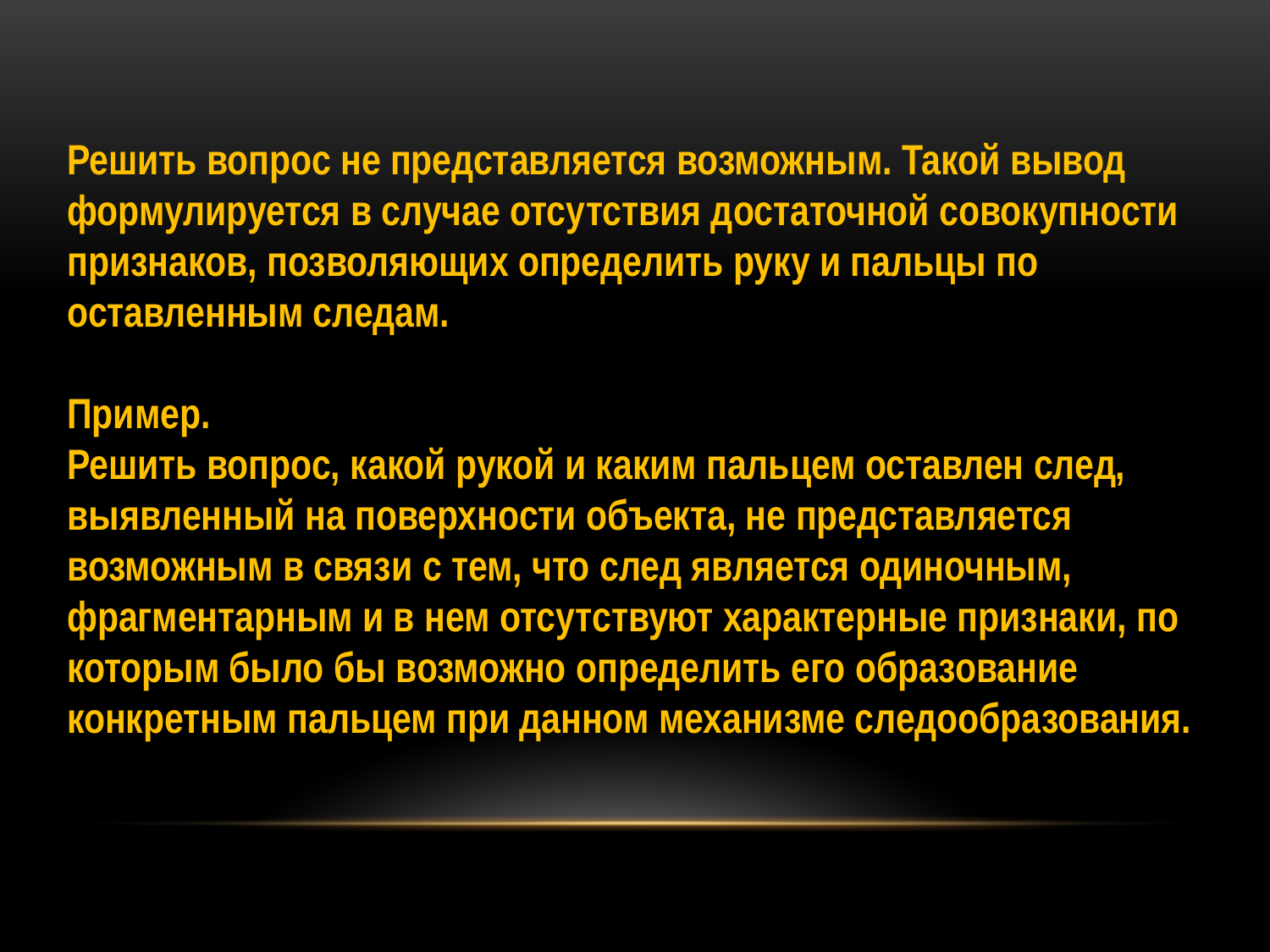

Решить вопрос не представляется возможным. Такой вывод формулируется в случае отсутствия достаточной совокупности признаков, позволяющих определить руку и пальцы по оставленным следам.

Пример.
Решить вопрос, какой рукой и каким пальцем оставлен след, выявленный на поверхности объекта, не представляется возможным в связи с тем, что след является одиночным, фрагментарным и в нем отсутствуют характерные признаки, по
которым было бы возможно определить его образование конкретным пальцем при данном механизме следообразования.